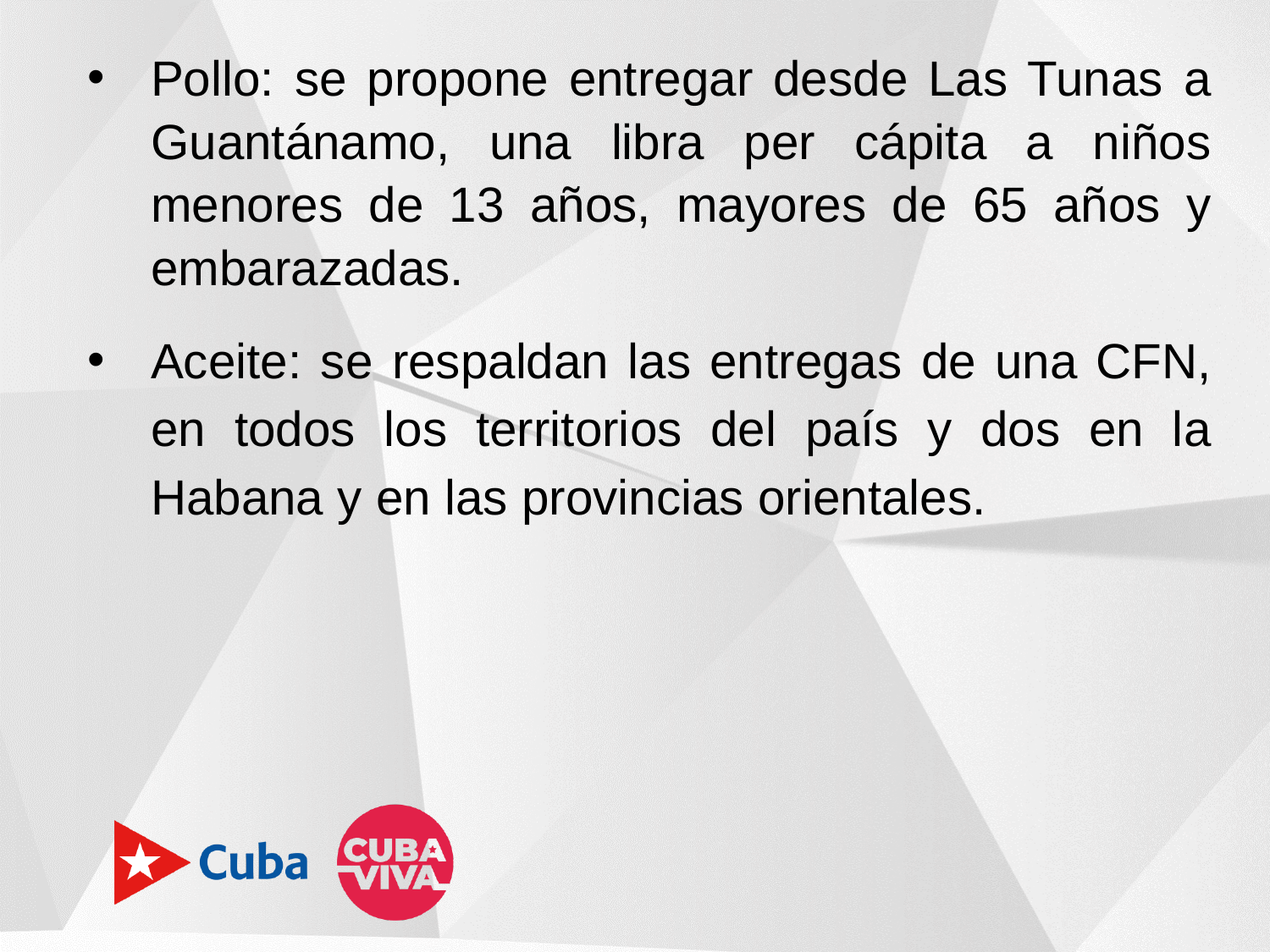

Pollo: se propone entregar desde Las Tunas a Guantánamo, una libra per cápita a niños menores de 13 años, mayores de 65 años y embarazadas.
Aceite: se respaldan las entregas de una CFN, en todos los territorios del país y dos en la Habana y en las provincias orientales.